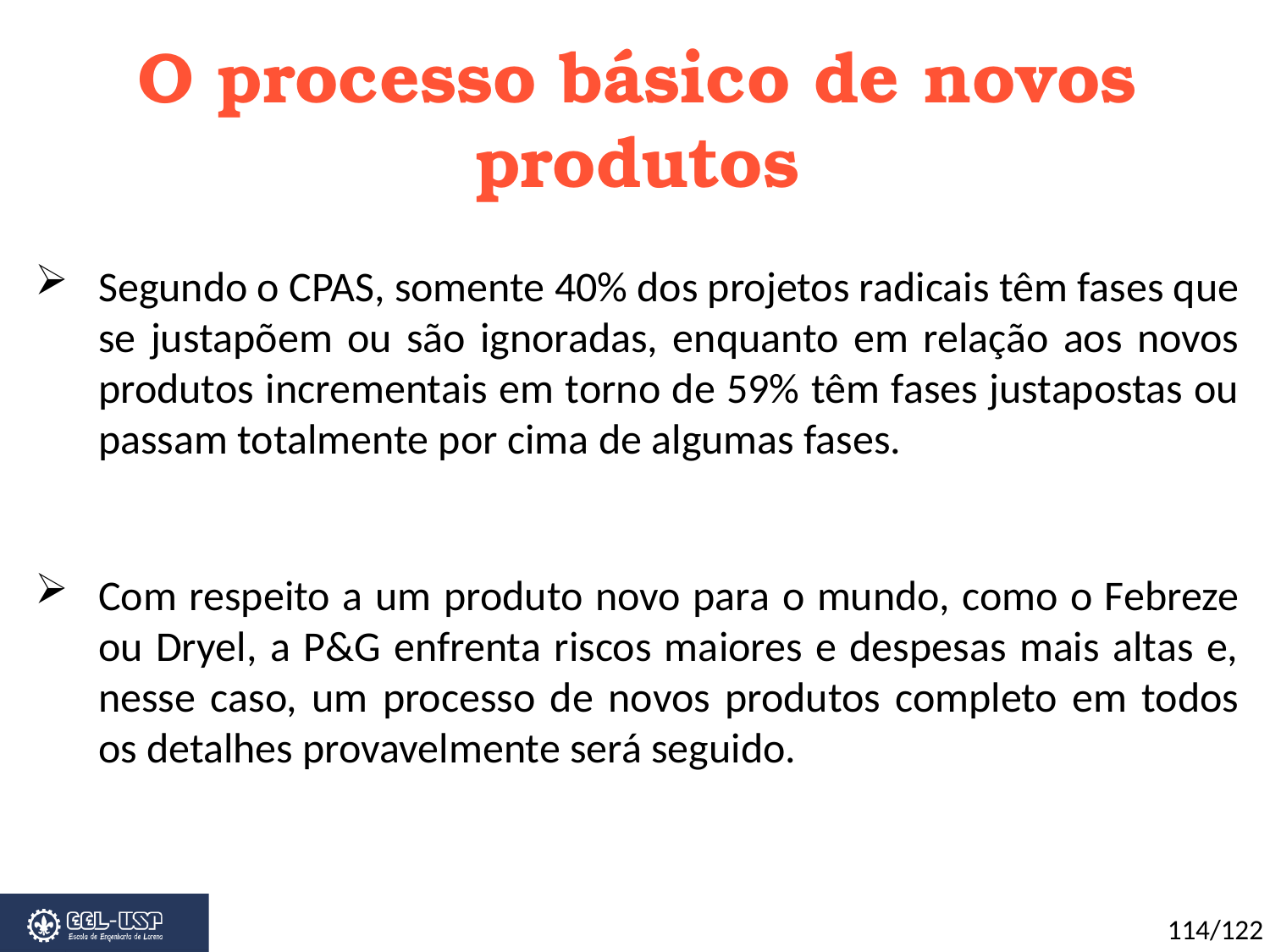

O processo básico de novos produtos

Segundo o CPAS, somente 40% dos projetos radicais têm fases que se justapõem ou são ignoradas, enquanto em relação aos novos produtos incrementais em torno de 59% têm fases justapostas ou passam totalmente por cima de algumas fases.

Com respeito a um produto novo para o mundo, como o Febreze ou Dryel, a P&G enfrenta riscos maiores e despesas mais altas e, nesse caso, um processo de novos produtos completo em todos os detalhes provavelmente será seguido.
114/122